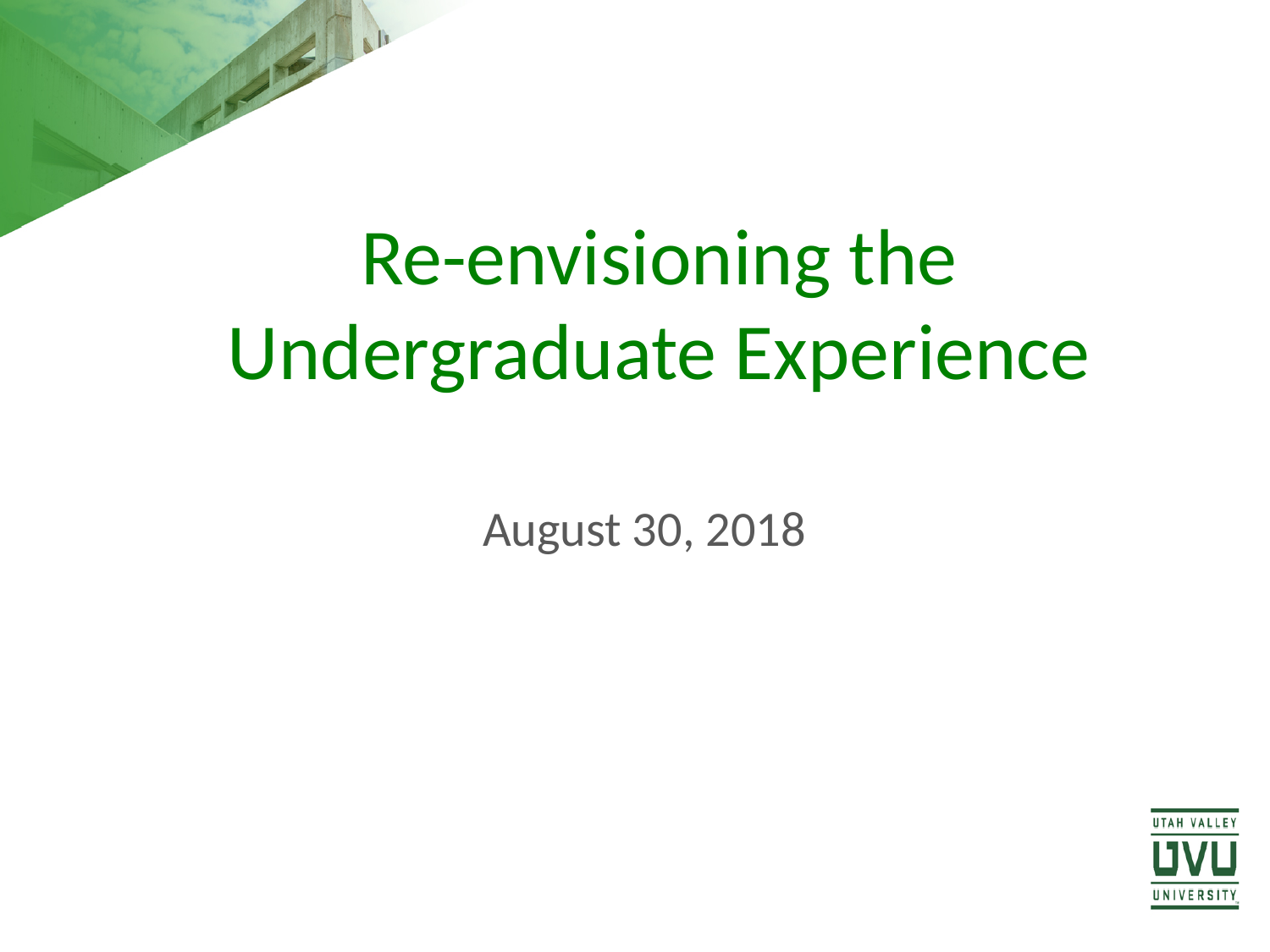

# Re-envisioning the Undergraduate Experience
August 30, 2018